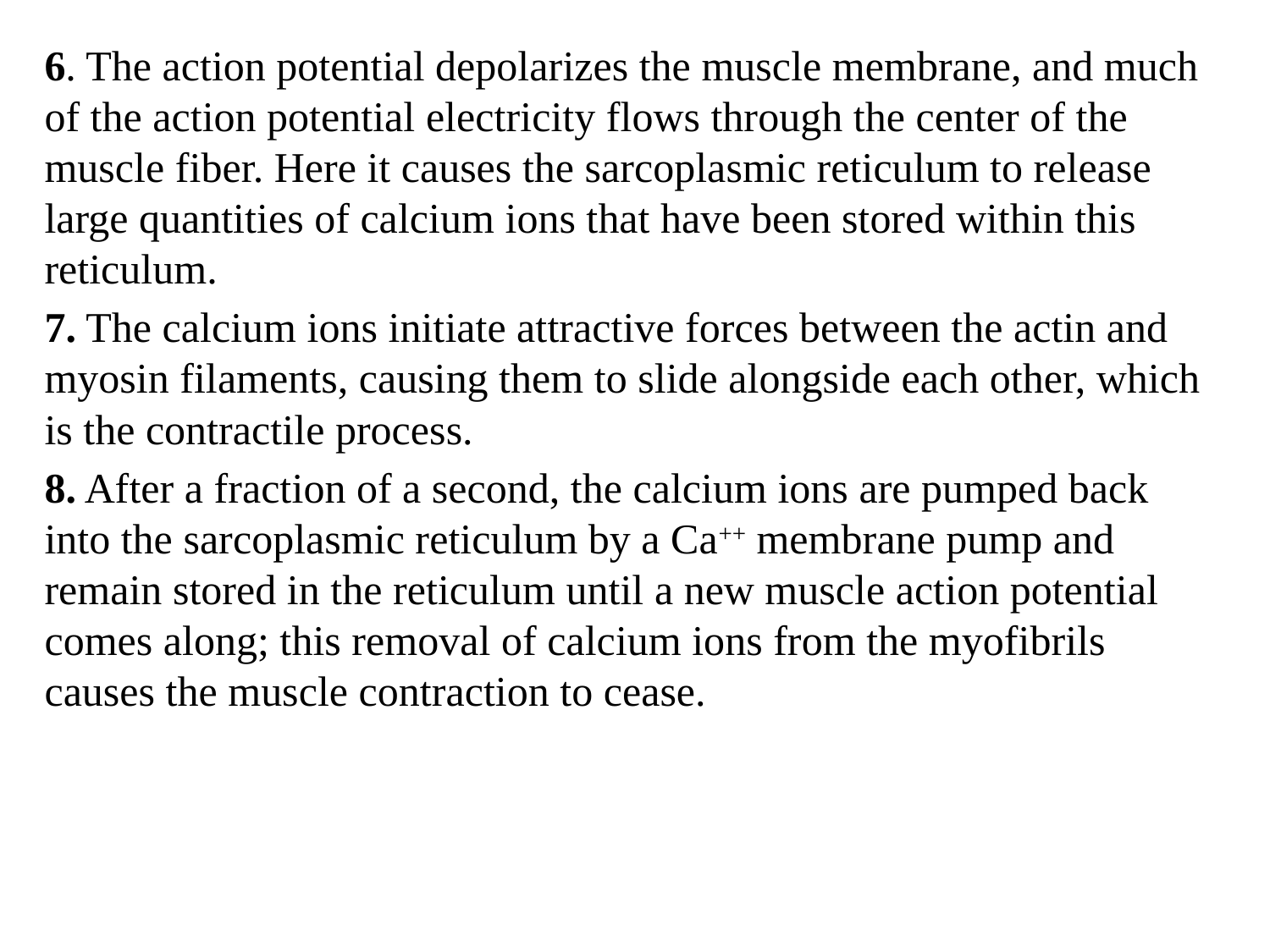

6. The action potential depolarizes the muscle membrane, and much of the action potential electricity flows through the center of the muscle fiber. Here it causes the sarcoplasmic reticulum to release large quantities of calcium ions that have been stored within this reticulum.
7. The calcium ions initiate attractive forces between the actin and myosin filaments, causing them to slide alongside each other, which is the contractile process.
8. After a fraction of a second, the calcium ions are pumped back into the sarcoplasmic reticulum by a Ca++ membrane pump and remain stored in the reticulum until a new muscle action potential comes along; this removal of calcium ions from the myofibrils causes the muscle contraction to cease.